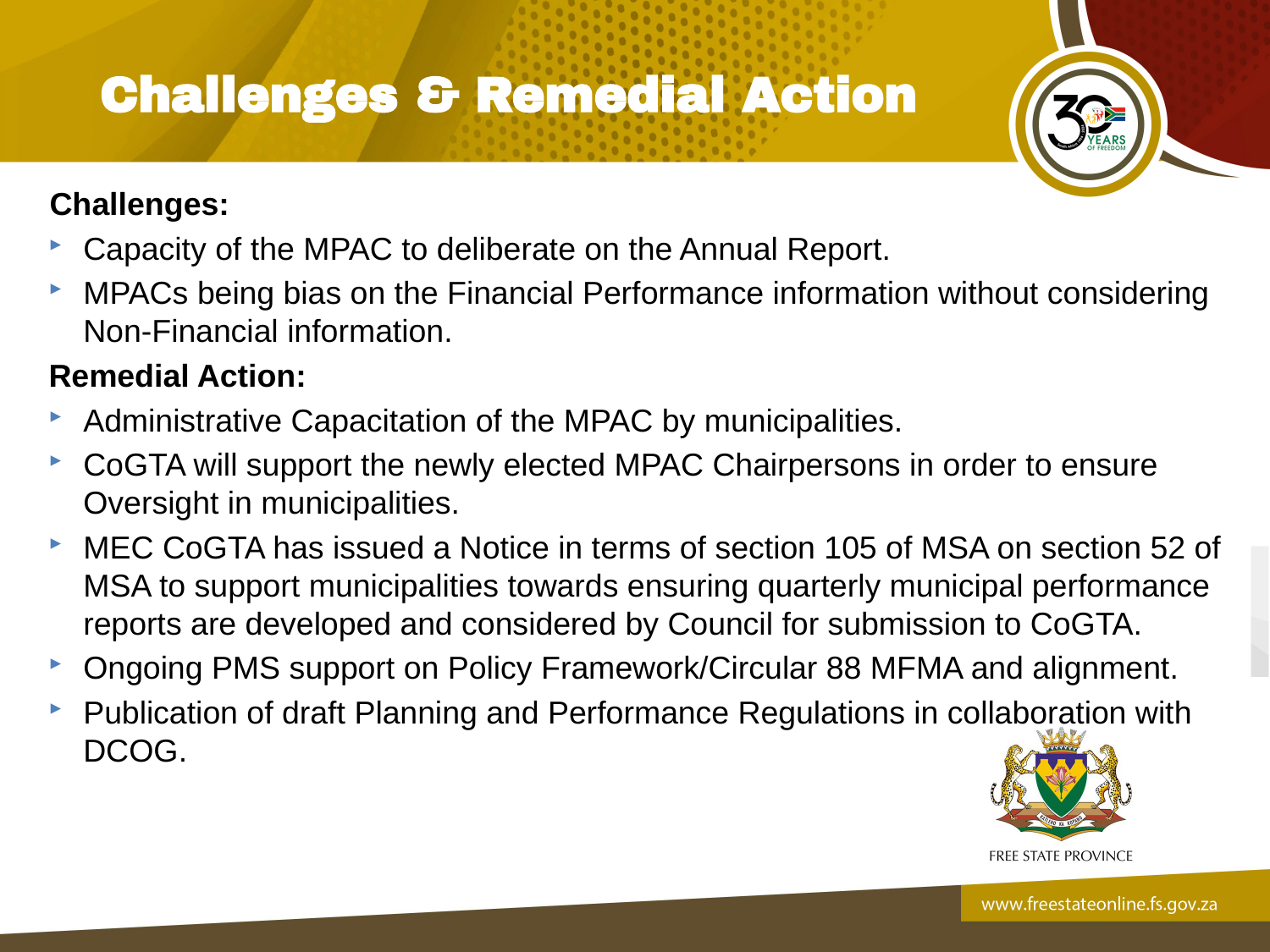

Challenges & Remedial Action
Challenges:
Capacity of the MPAC to deliberate on the Annual Report.
MPACs being bias on the Financial Performance information without considering Non-Financial information.
Remedial Action:
Administrative Capacitation of the MPAC by municipalities.
CoGTA will support the newly elected MPAC Chairpersons in order to ensure Oversight in municipalities.
MEC CoGTA has issued a Notice in terms of section 105 of MSA on section 52 of MSA to support municipalities towards ensuring quarterly municipal performance reports are developed and considered by Council for submission to CoGTA.
Ongoing PMS support on Policy Framework/Circular 88 MFMA and alignment.
Publication of draft Planning and Performance Regulations in collaboration with DCOG.